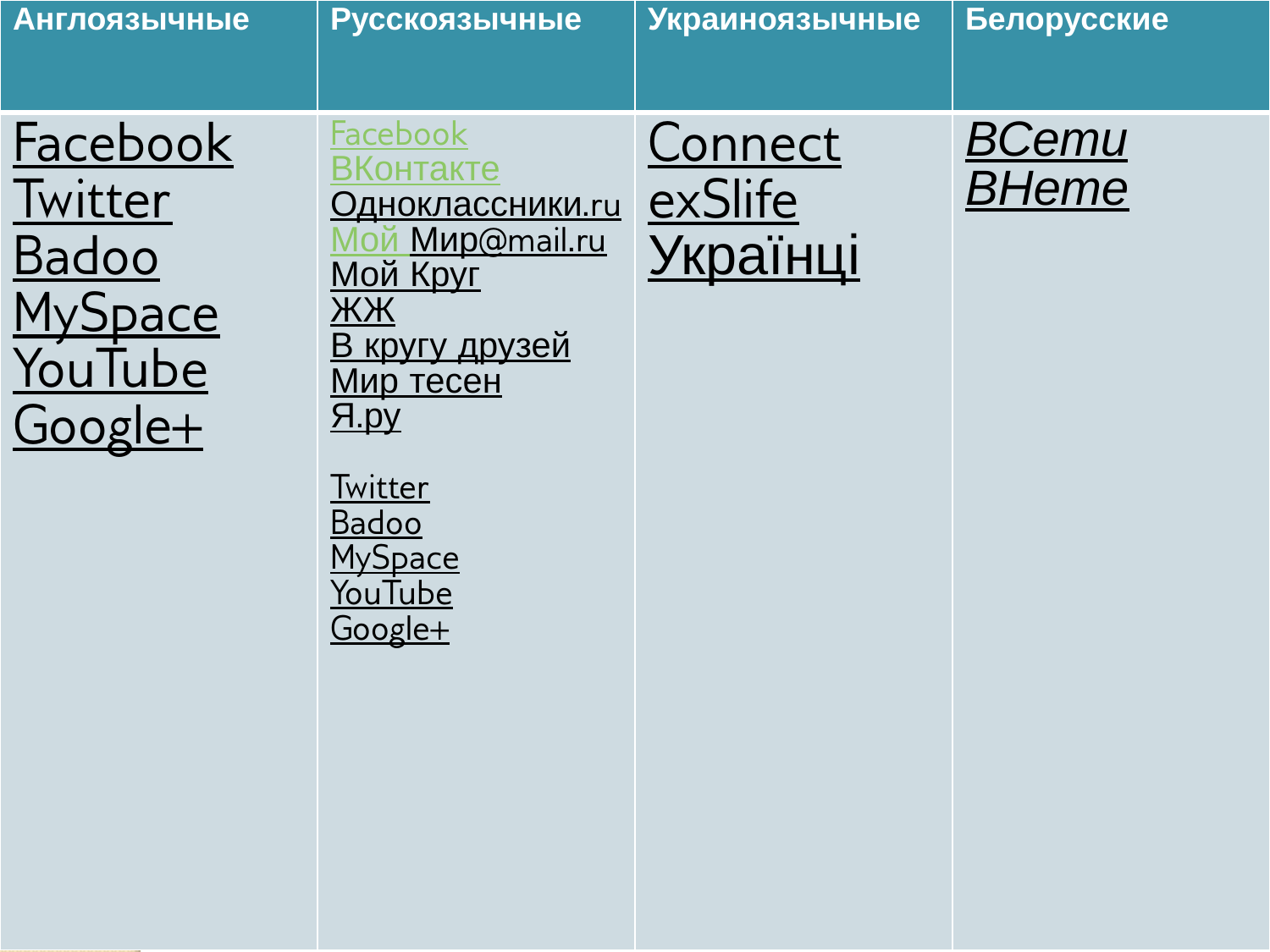

| Англоязычные | Русскоязычные | Украиноязычные | Белорусские |
| --- | --- | --- | --- |
| Facebook Twitter Badoo MySpace YouTube Google+ | Facebook ВКонтакте Одноклассники.ru Мой Мир@mail.ru Мой Круг ЖЖ В кругу друзей Мир тесен Я.ру   Twitter Badoo MySpace YouTube Google+ | Connect exSlife Українці | ВСети ВНете |
#